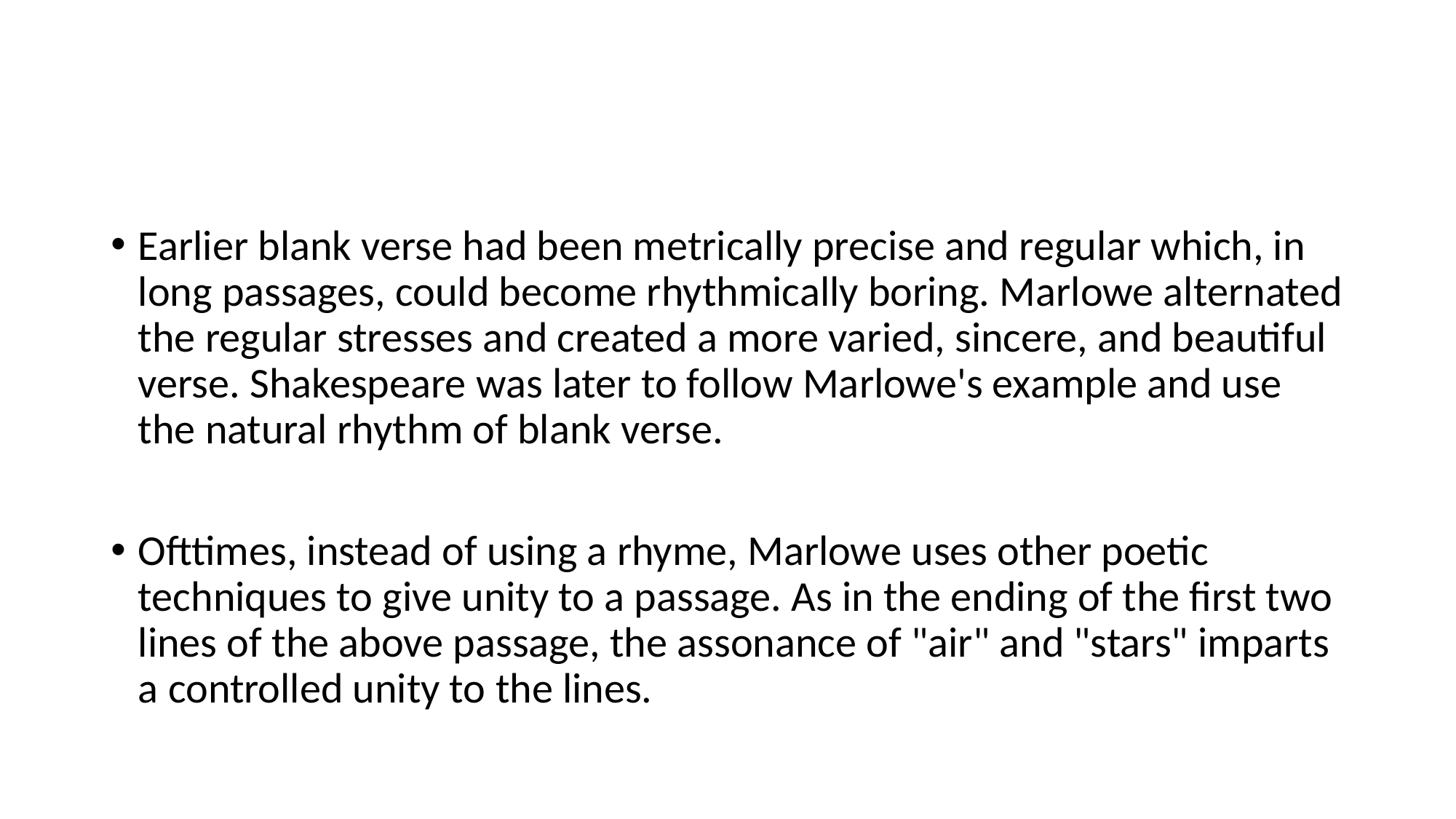

#
Earlier blank verse had been metrically precise and regular which, in long passages, could become rhythmically boring. Marlowe alternated the regular stresses and created a more varied, sincere, and beautiful verse. Shakespeare was later to follow Marlowe's example and use the natural rhythm of blank verse.

Ofttimes, instead of using a rhyme, Marlowe uses other poetic techniques to give unity to a passage. As in the ending of the first two lines of the above passage, the assonance of "air" and "stars" imparts a controlled unity to the lines.